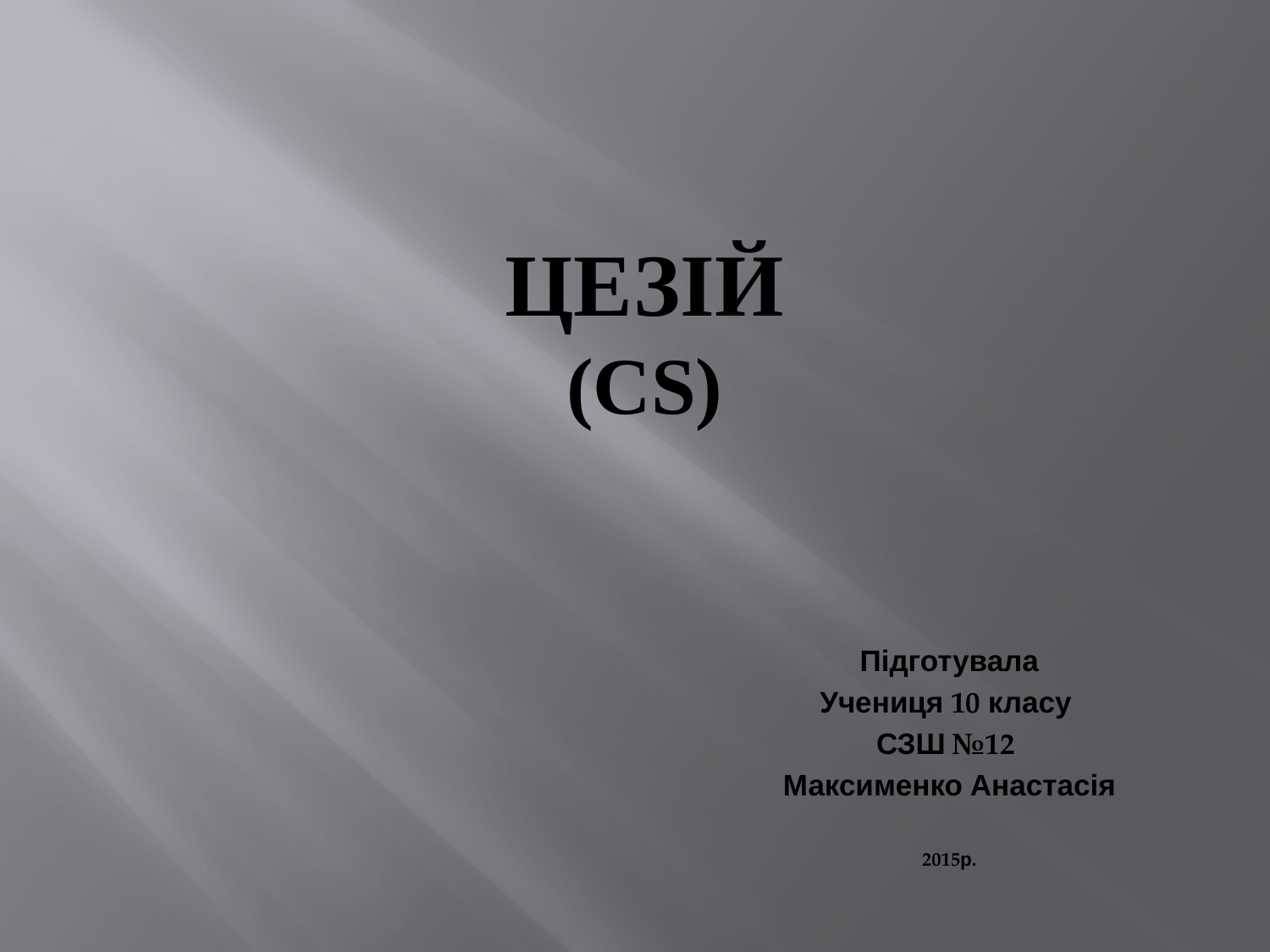

# Цезій (Cs)
Підготувала
Учениця 10 класу
СЗШ №12
Максименко Анастасія

2015р.